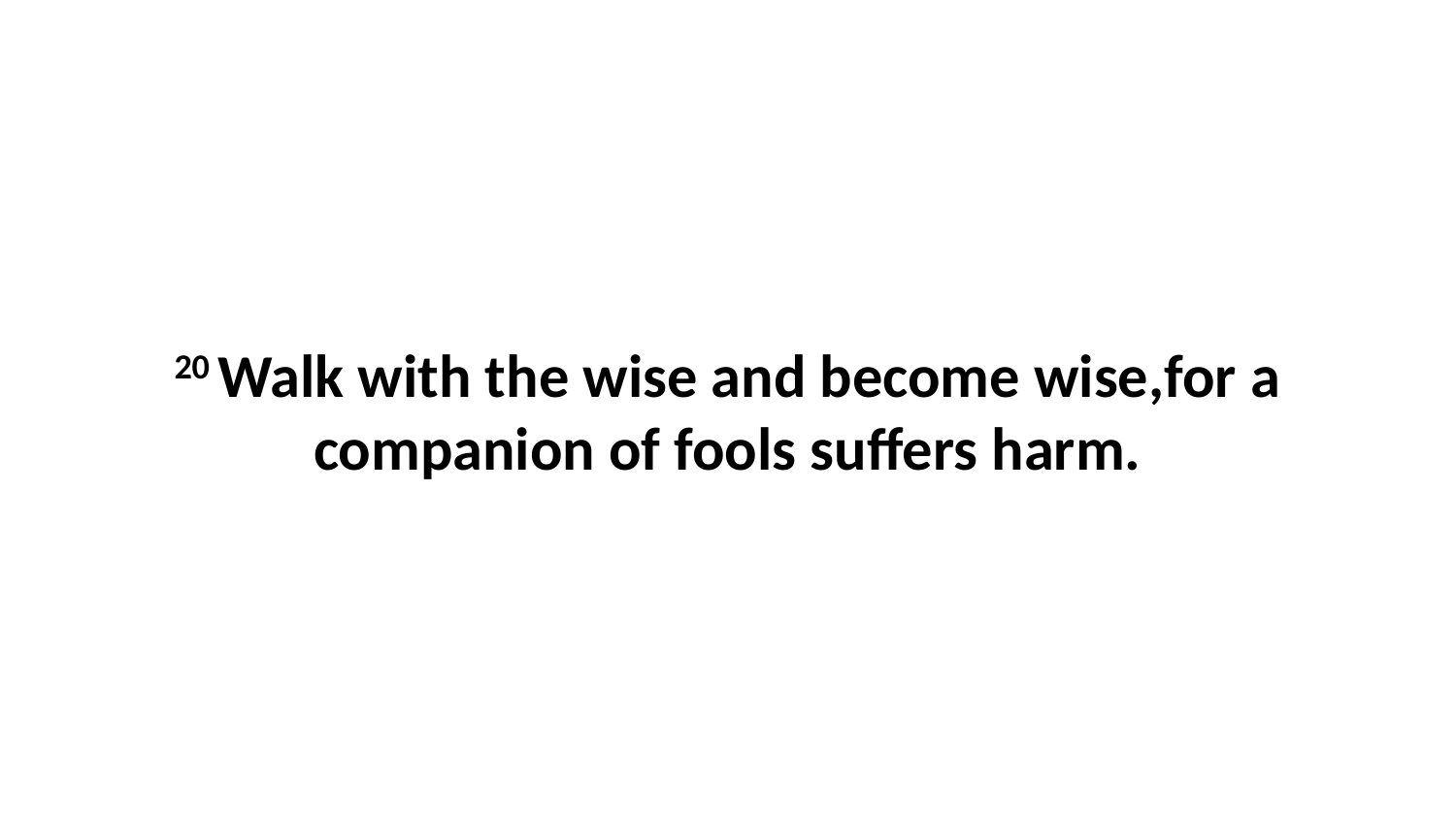

20 Walk with the wise and become wise,for a companion of fools suffers harm.